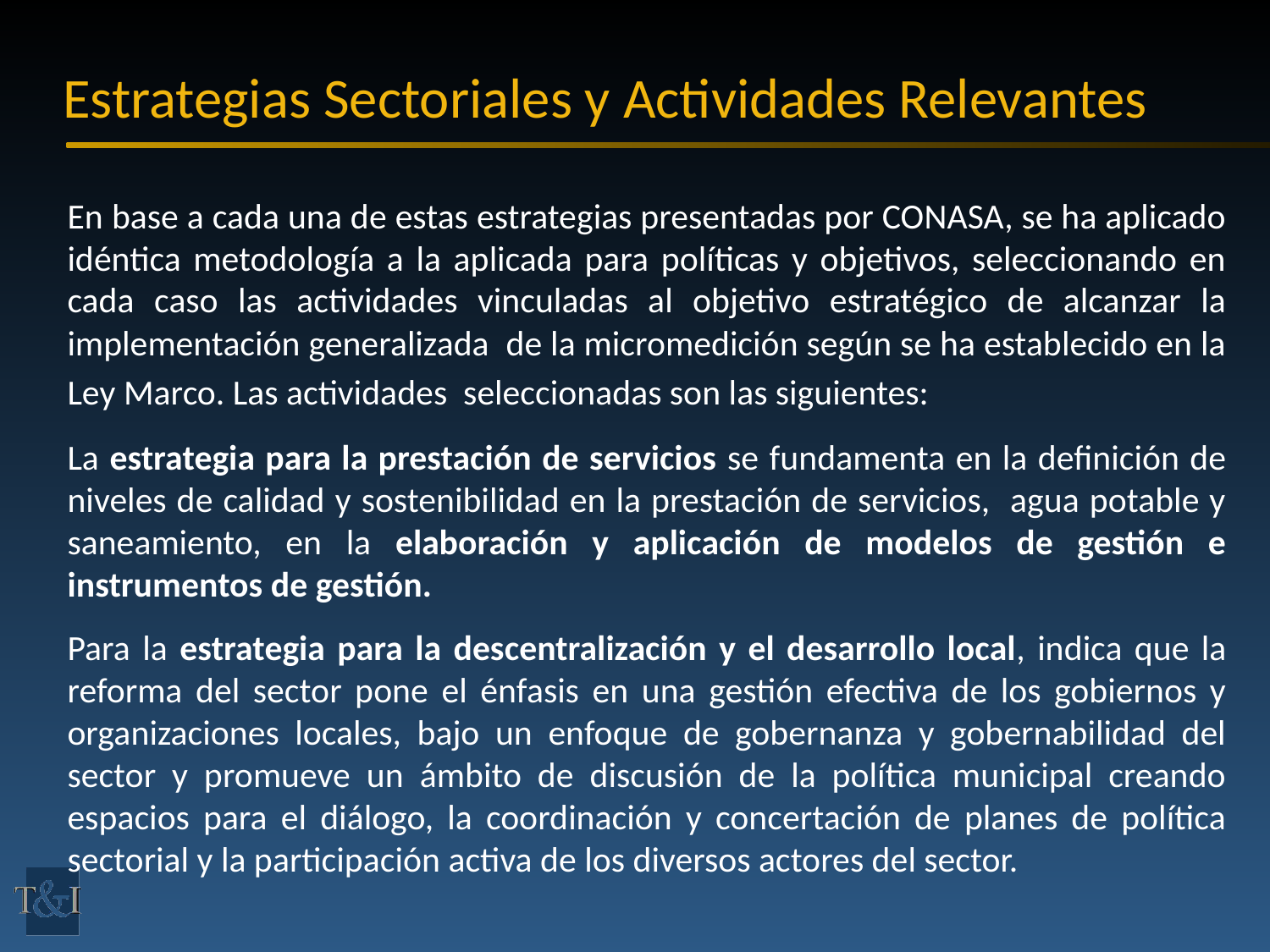

# Estrategias Sectoriales y Actividades Relevantes
En base a cada una de estas estrategias presentadas por CONASA, se ha aplicado idéntica metodología a la aplicada para políticas y objetivos, seleccionando en cada caso las actividades vinculadas al objetivo estratégico de alcanzar la implementación generalizada  de la micromedición según se ha establecido en la Ley Marco. Las actividades  seleccionadas son las siguientes:
La estrategia para la prestación de servicios se fundamenta en la definición de niveles de calidad y sostenibilidad en la prestación de servicios,  agua potable y saneamiento, en la elaboración y aplicación de modelos de gestión e instrumentos de gestión.
Para la estrategia para la descentralización y el desarrollo local, indica que la reforma del sector pone el énfasis en una gestión efectiva de los gobiernos y organizaciones locales, bajo un enfoque de gobernanza y gobernabilidad del sector y promueve un ámbito de discusión de la política municipal creando espacios para el diálogo, la coordinación y concertación de planes de política sectorial y la participación activa de los diversos actores del sector.